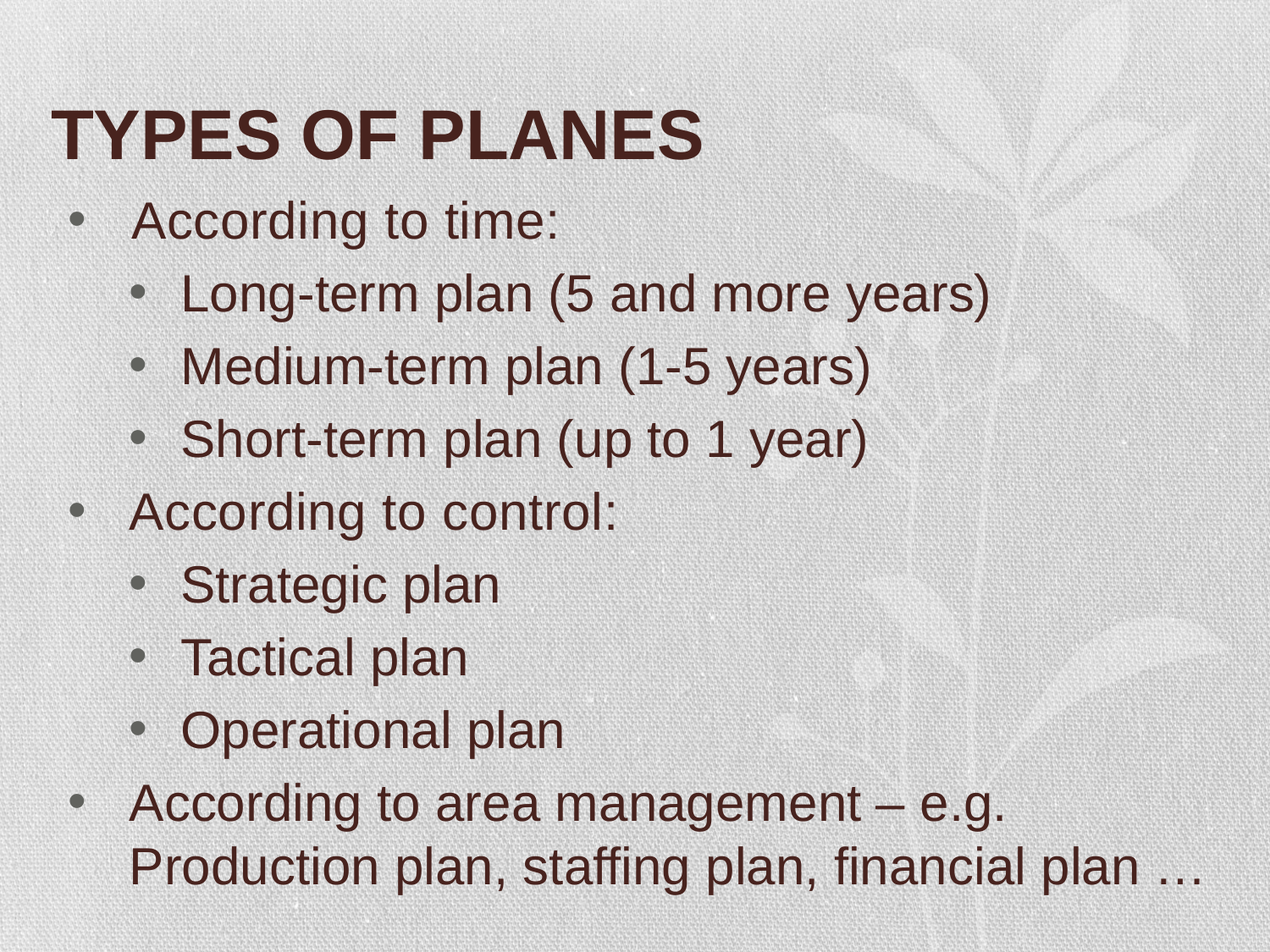

# TYPES OF PLANES
According to time:
Long-term plan (5 and more years)
Medium-term plan (1-5 years)
Short-term plan (up to 1 year)
According to control:
Strategic plan
Tactical plan
Operational plan
According to area management – e.g. Production plan, staffing plan, financial plan …